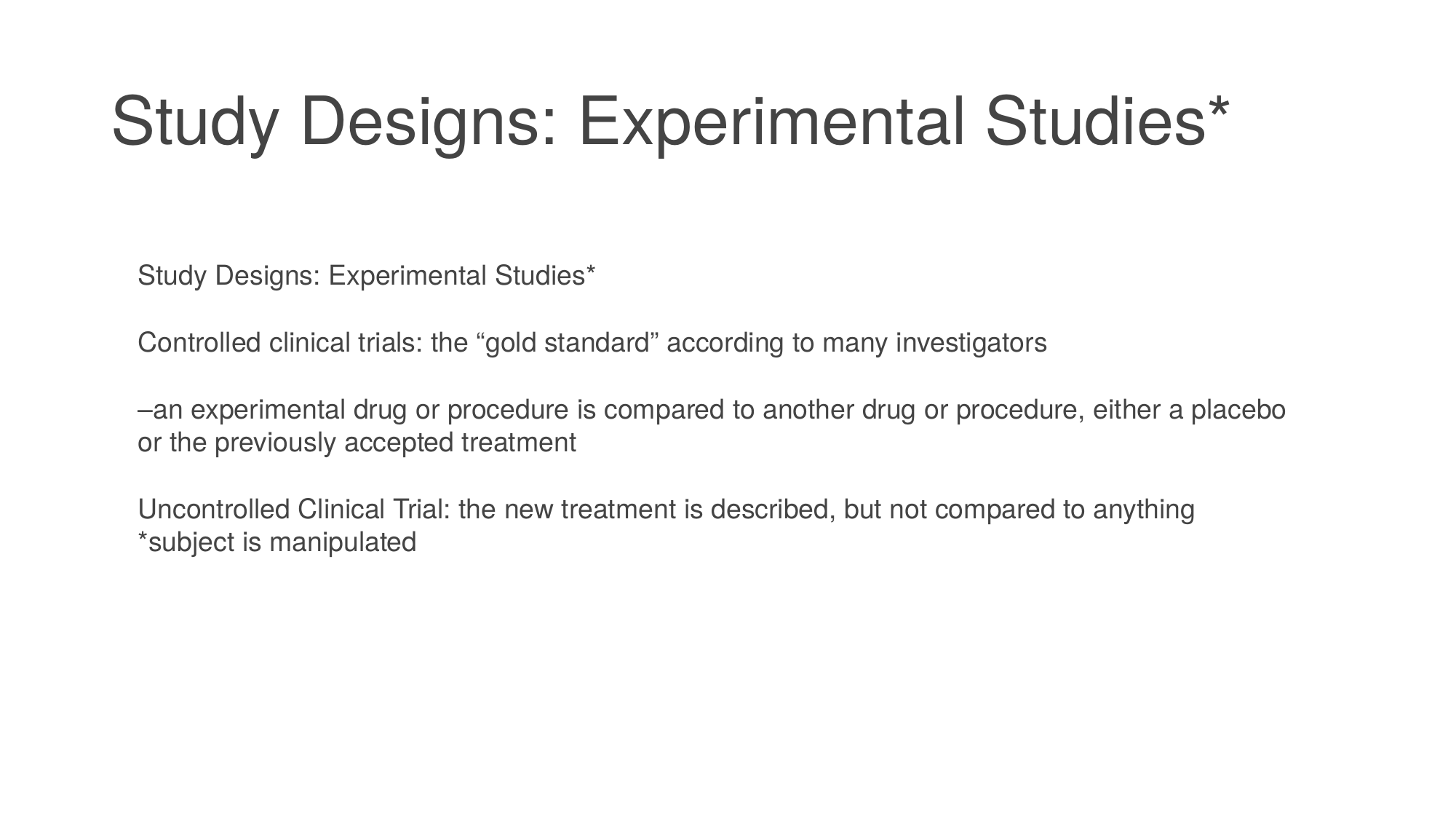

# Study Designs: Experimental Studies*
Study Designs: Experimental Studies*
Controlled clinical trials: the “gold standard” according to many investigators
–an experimental drug or procedure is compared to another drug or procedure, either a placebo or the previously accepted treatment
Uncontrolled Clinical Trial: the new treatment is described, but not compared to anything *subject is manipulated